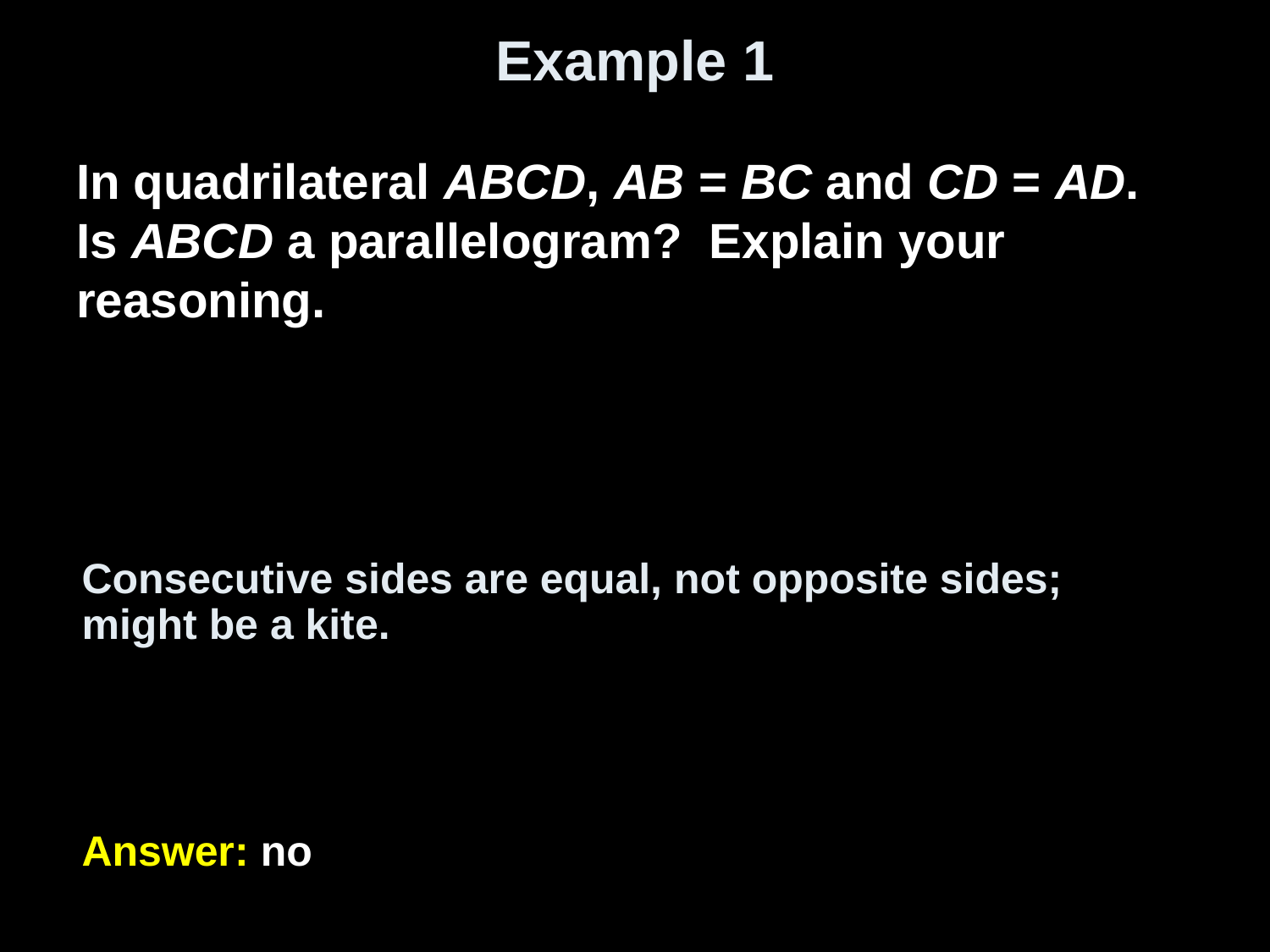

# Example 1
In quadrilateral ABCD, AB = BC and CD = AD.  Is ABCD a parallelogram?  Explain your reasoning.

Consecutive sides are equal, not opposite sides; might be a kite.
Answer: no